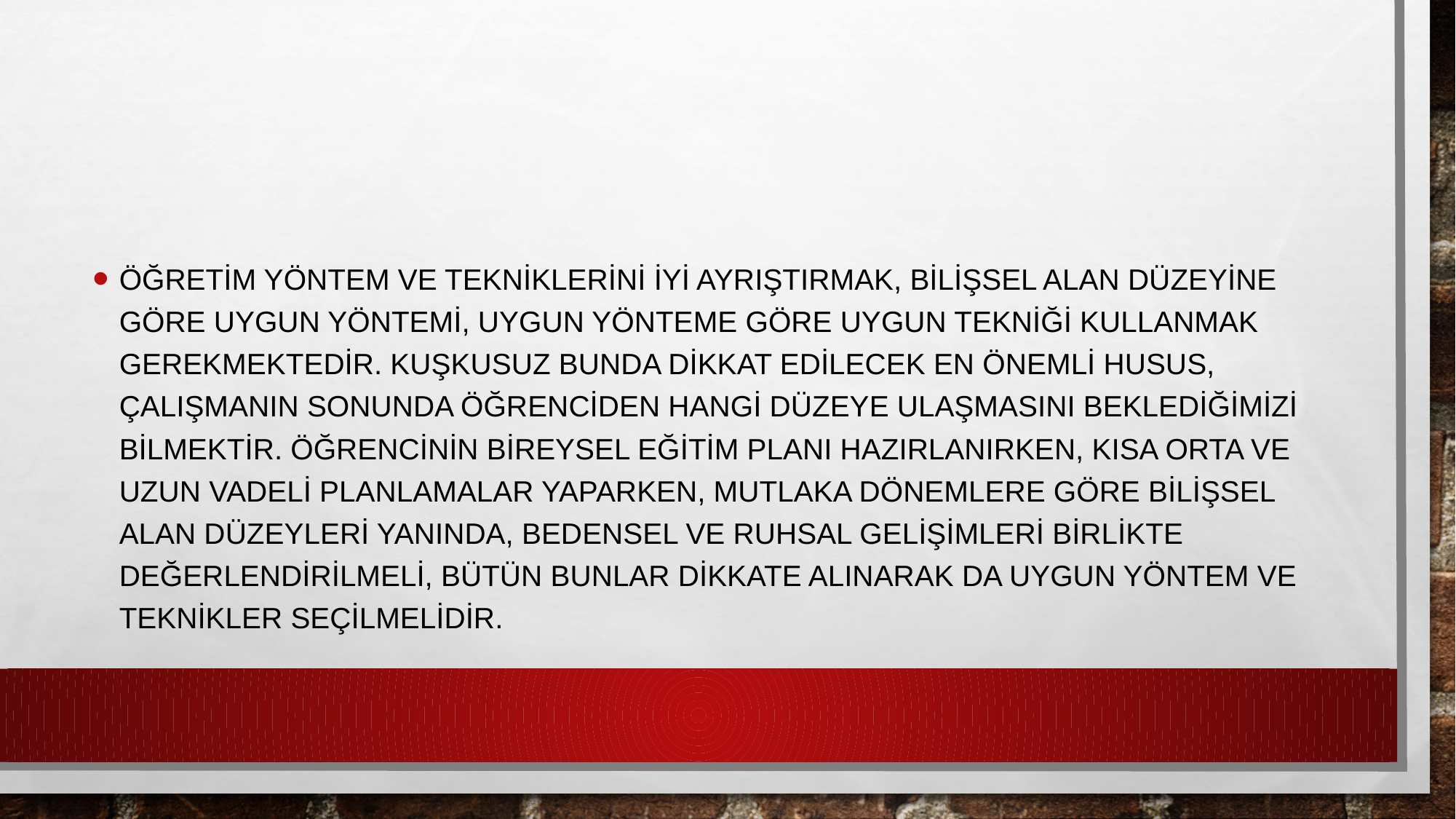

#
Öğretim yöntem ve tekniklerini iyi ayrıştırmak, bilişsel alan düzeyine göre uygun yöntemi, uygun yönteme göre uygun tekniği kullanmak gerekmektedir. Kuşkusuz bunda dikkat edilecek en önemli husus, çalışmanın sonunda öğrenciden hangi düzeye ulaşmasını beklediğimizi bilmektir. Öğrencinin bireysel eğitim planı hazırlanırken, kısa orta ve uzun vadeli planlamalar yaparken, mutlaka dönemlere göre bilişsel alan düzeyleri yanında, bedensel ve ruhsal gelişimleri birlikte değerlendirilmeli, bütün bunlar dikkate alınarak da uygun yöntem ve teknikler seçilmelidir.